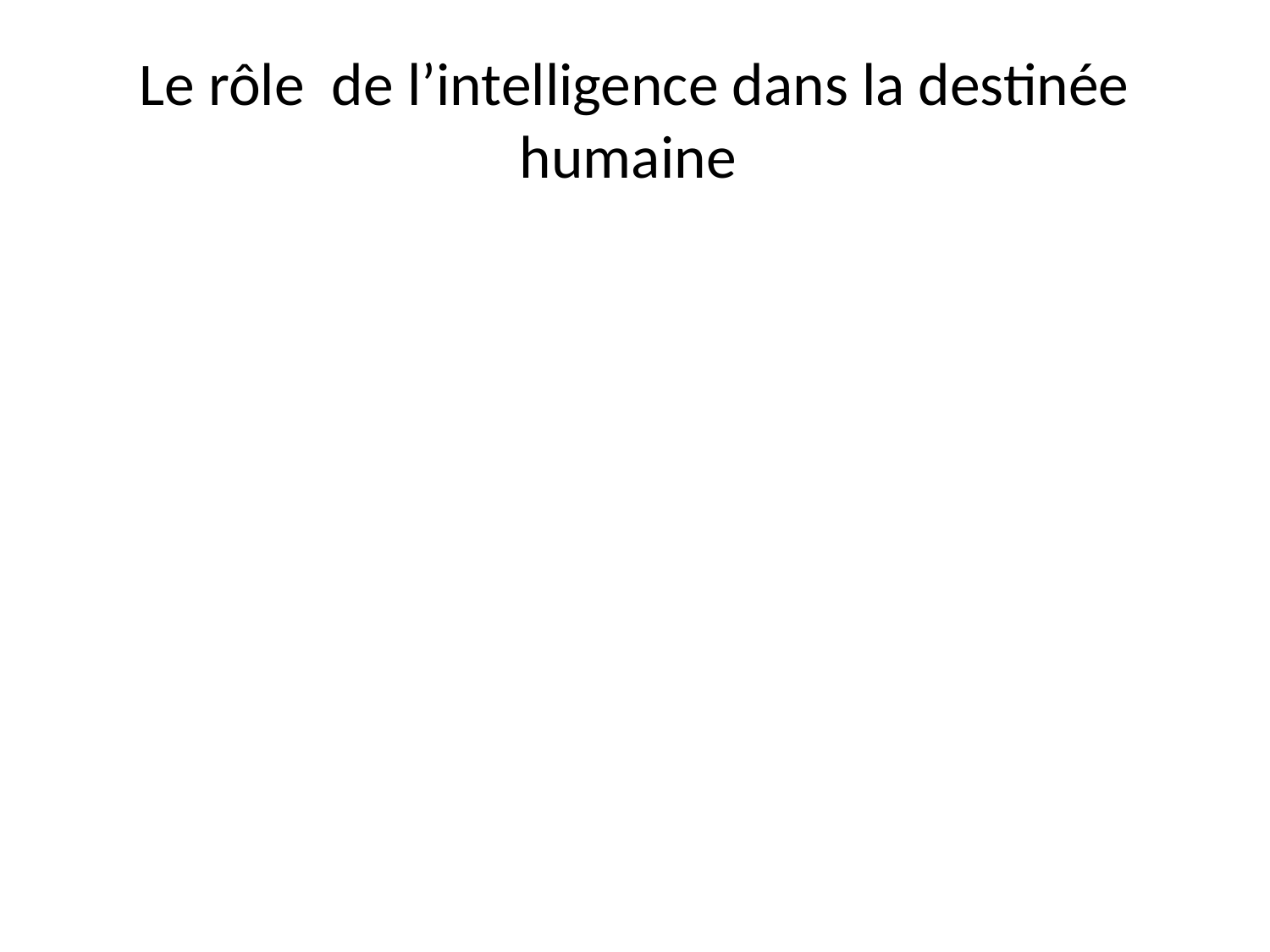

# Le rôle  de l’intelligence dans la destinée humaine